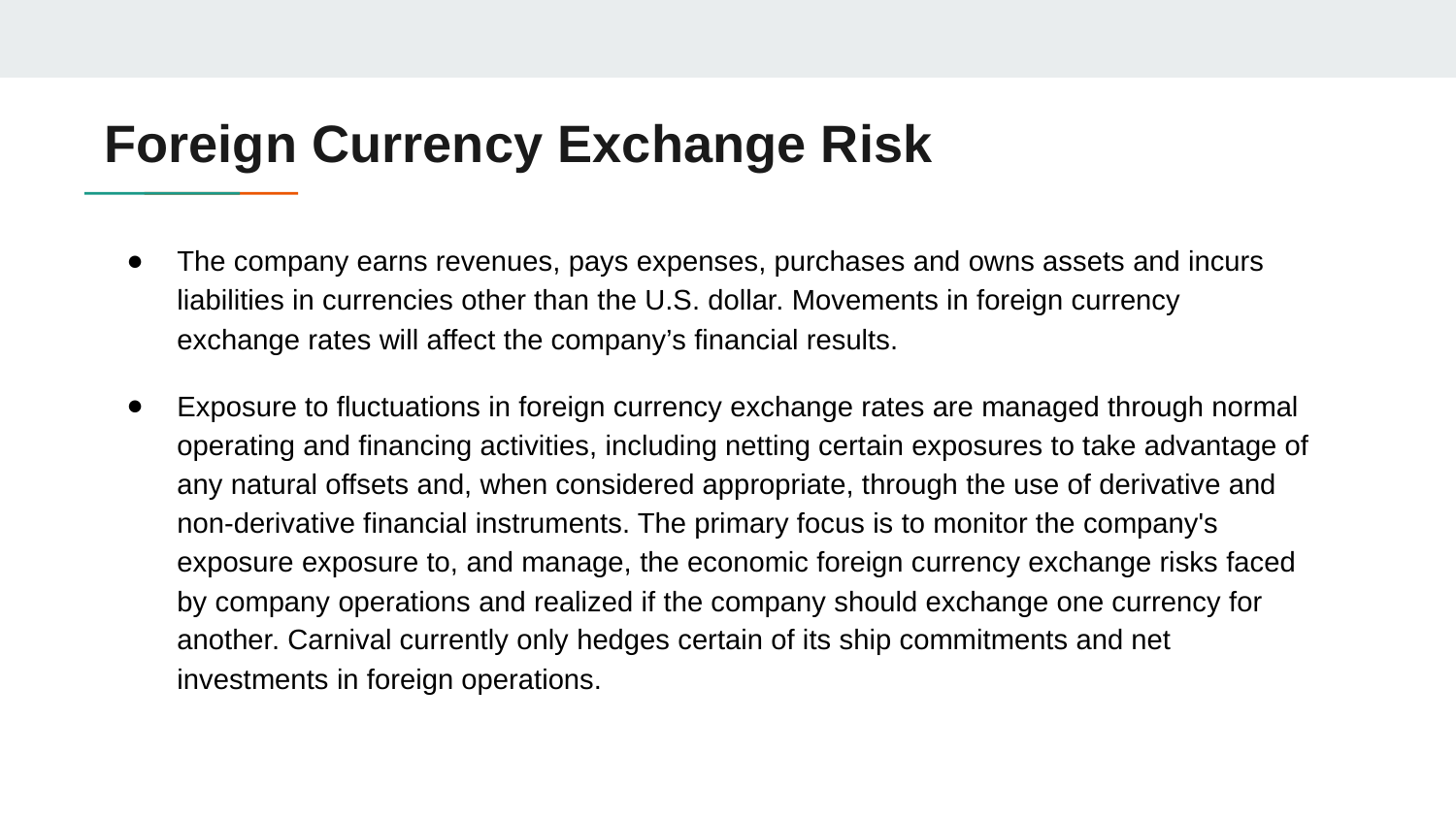

# Foreign Currency Exchange Risk

The company earns revenues, pays expenses, purchases and owns assets and incurs liabilities in currencies other than the U.S. dollar. Movements in foreign currency exchange rates will affect the company’s financial results.

Exposure to fluctuations in foreign currency exchange rates are managed through normal operating and financing activities, including netting certain exposures to take advantage of any natural offsets and, when considered appropriate, through the use of derivative and non-derivative financial instruments. The primary focus is to monitor the company's exposure exposure to, and manage, the economic foreign currency exchange risks faced by company operations and realized if the company should exchange one currency for another. Carnival currently only hedges certain of its ship commitments and net investments in foreign operations.